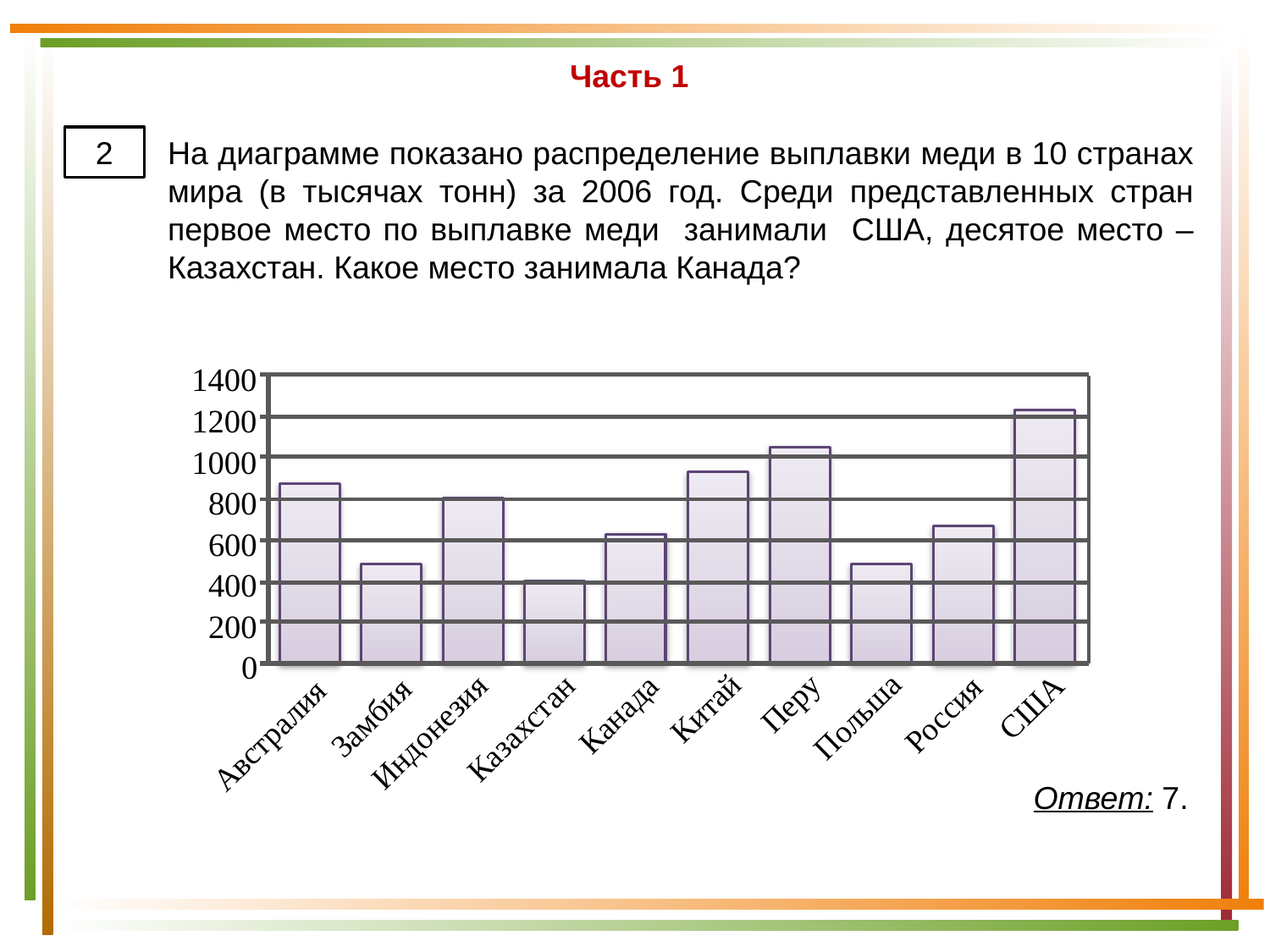

Часть 1
На диаграмме показано распределение выплавки меди в 10 странах мира (в тысячах тонн) за 2006 год. Среди представленных стран первое место по выплавке меди  занимали  США, десятое место – Казахстан. Какое место занимала Канада?
2
1400
1200
1000
  800
  600
  400
  200
      0

Перу
США
Китай
Россия
Канада
Польша
Замбия
Казахстан
Индонезия
Австралия
Ответ: 7.